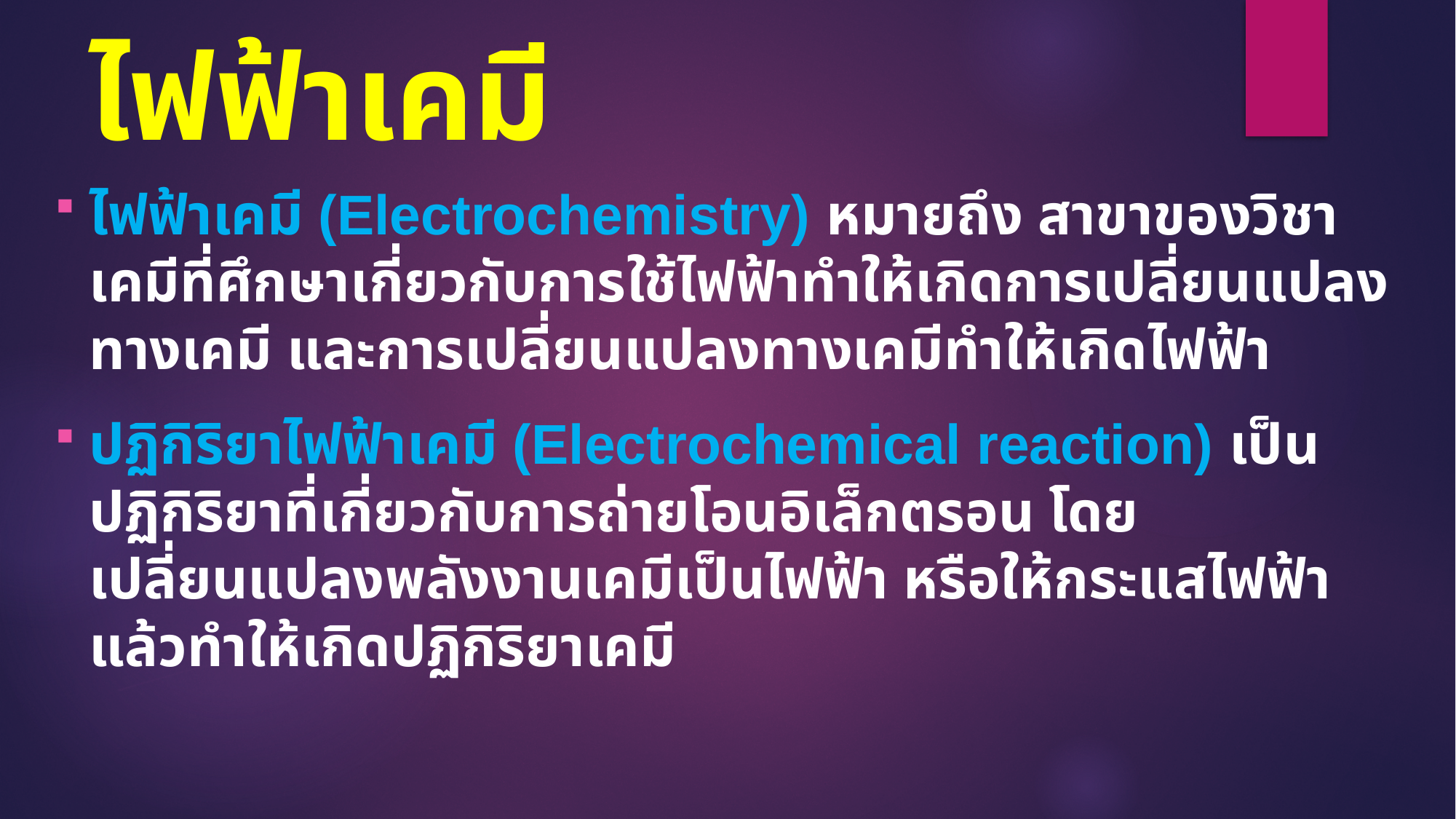

# ไฟฟ้าเคมี
ไฟฟ้าเคมี (Electrochemistry) หมายถึง สาขาของวิชาเคมีที่ศึกษาเกี่ยวกับการใช้ไฟฟ้าทำให้เกิดการเปลี่ยนแปลงทางเคมี และการเปลี่ยนแปลงทางเคมีทำให้เกิดไฟฟ้า
ปฏิกิริยาไฟฟ้าเคมี (Electrochemical reaction) เป็นปฏิกิริยาที่เกี่ยวกับการถ่ายโอนอิเล็กตรอน โดยเปลี่ยนแปลงพลังงานเคมีเป็นไฟฟ้า หรือให้กระแสไฟฟ้าแล้วทำให้เกิดปฏิกิริยาเคมี